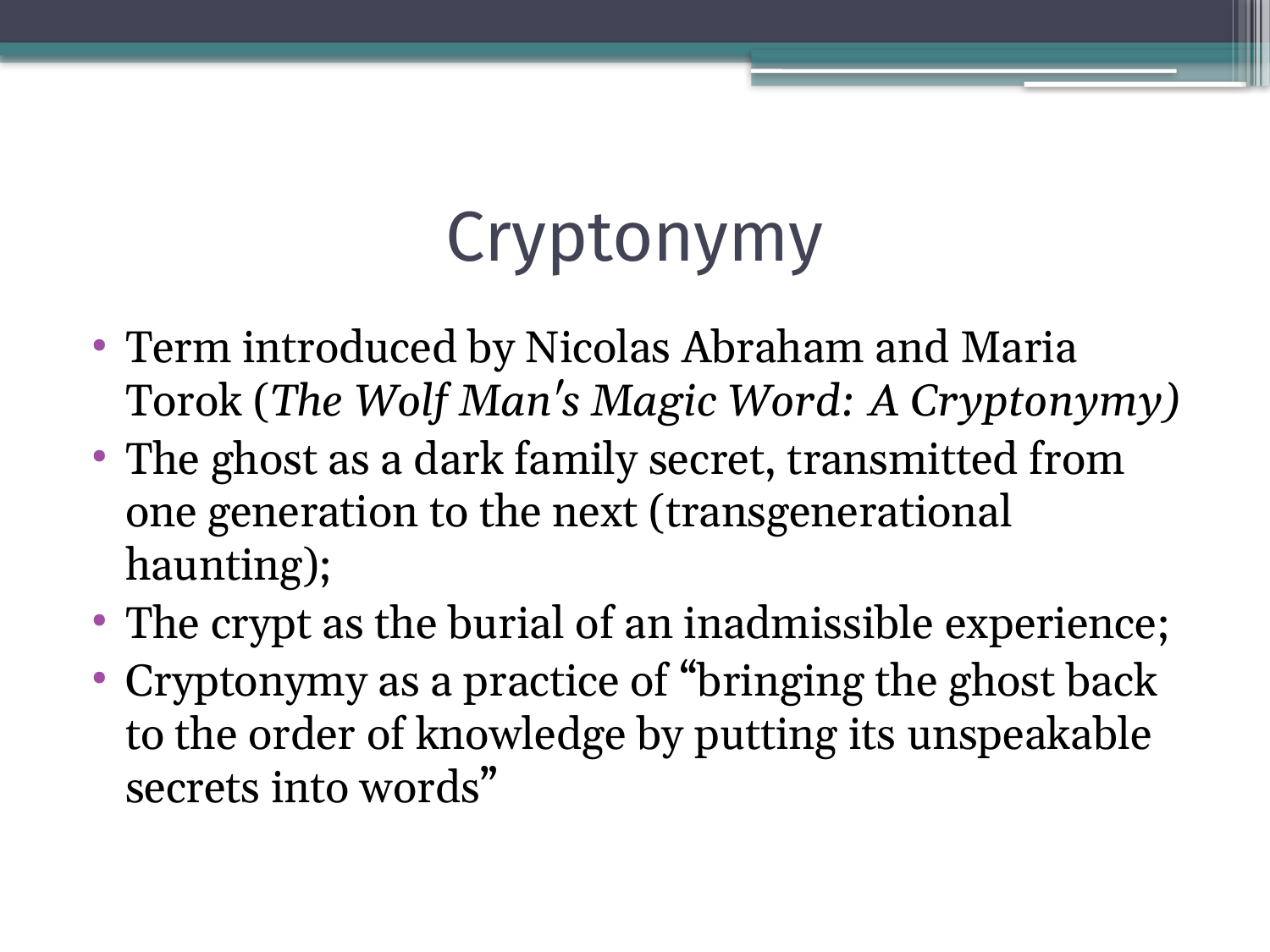

# Cryptonymy
Term introduced by Nicolas Abraham and Maria Torok (The Wolf Man's Magic Word: A Cryptonymy)
The ghost as a dark family secret, transmitted from one generation to the next (transgenerational haunting);
The crypt as the burial of an inadmissible experience;
Cryptonymy as a practice of “bringing the ghost back to the order of knowledge by putting its unspeakable secrets into words”